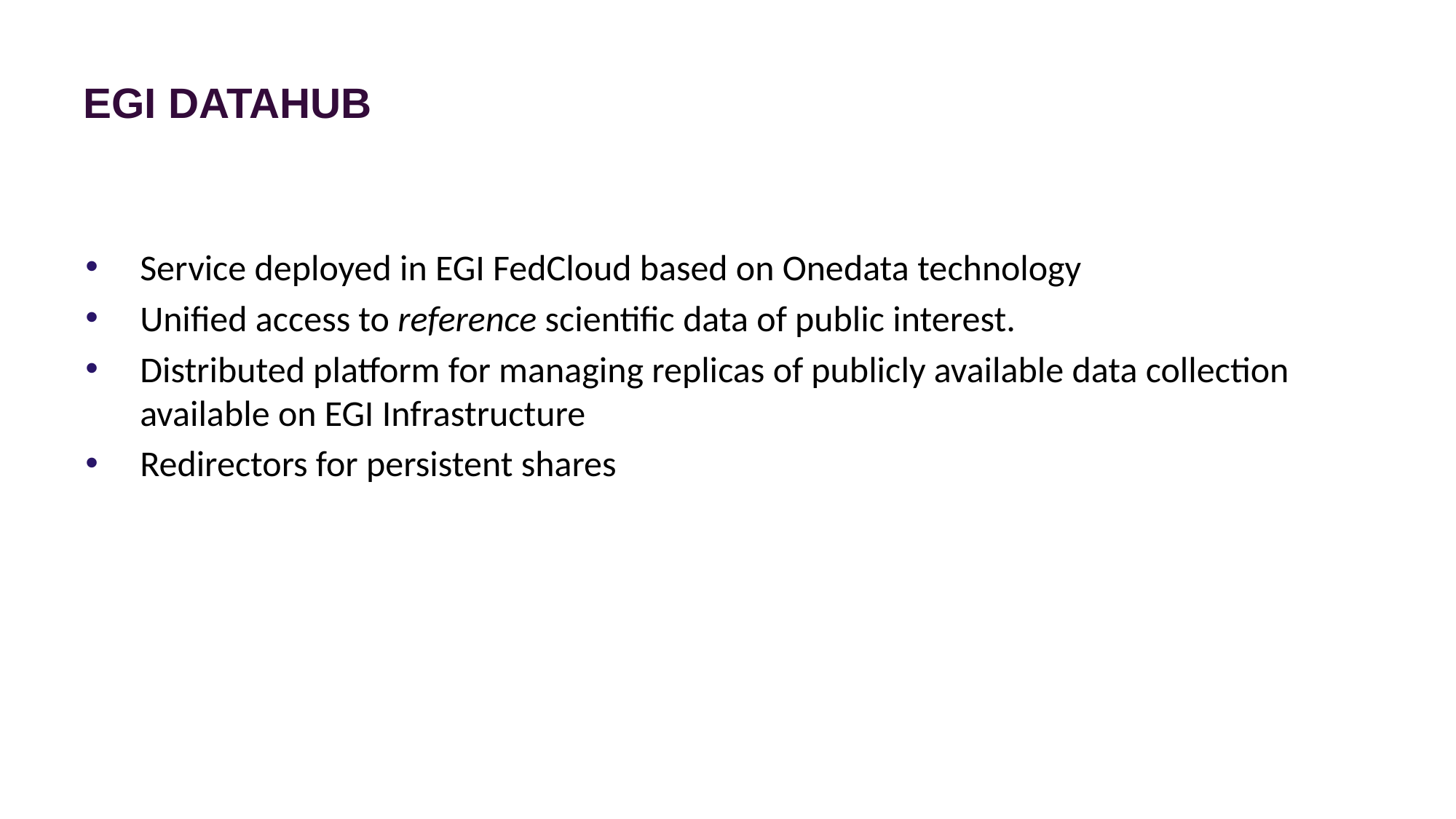

# EGI DATAHUB
Service deployed in EGI FedCloud based on Onedata technology
Unified access to reference scientific data of public interest.
Distributed platform for managing replicas of publicly available data collection available on EGI Infrastructure
Redirectors for persistent shares